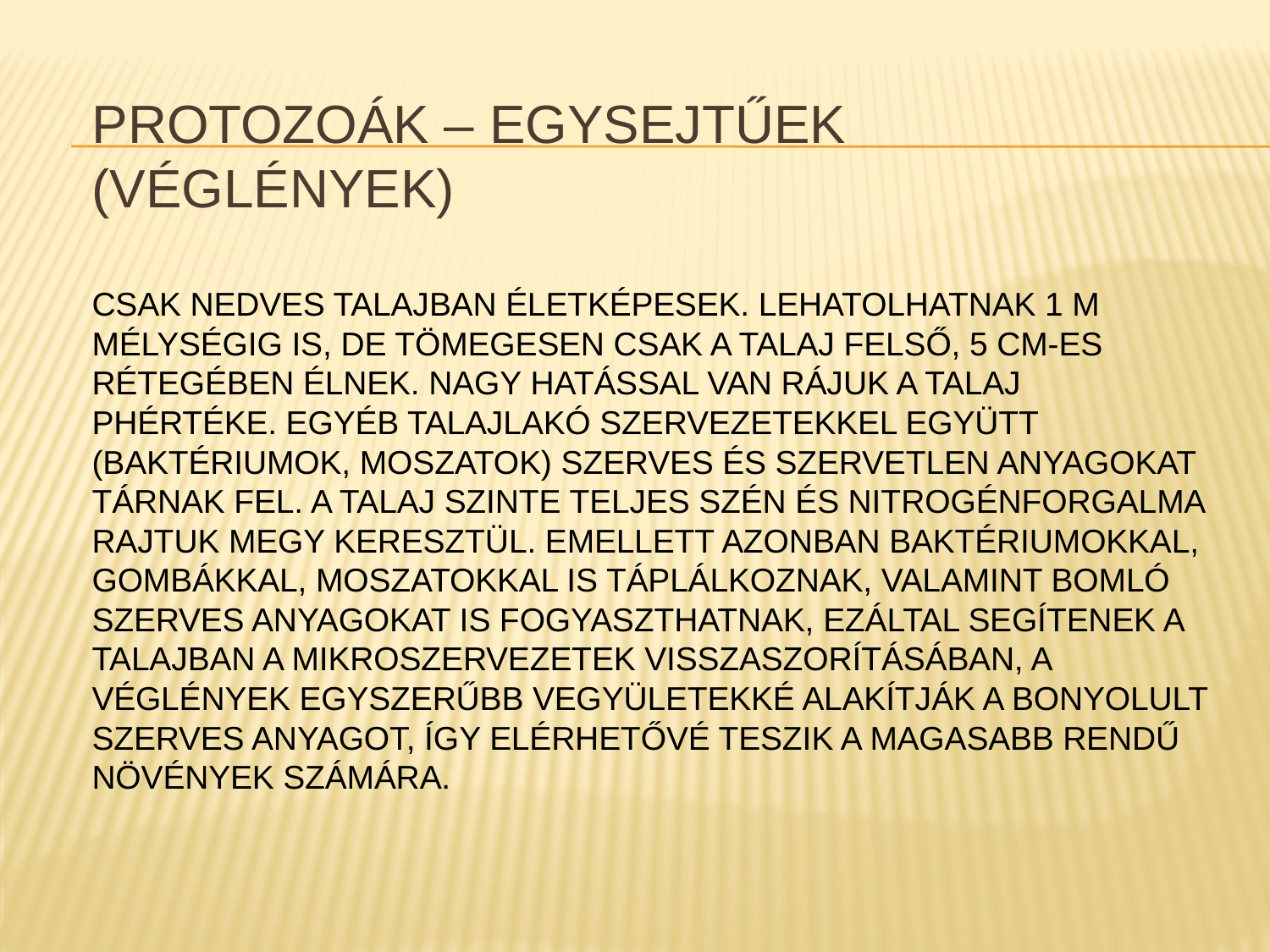

# Protozoák – egysejtűek (véglények) Csak nedves talajban életképesek. Lehatolhatnak 1 m mélységig is, de tömegesen csak a talaj felső, 5 cm-es rétegében élnek. Nagy hatással van rájuk a talaj pHértéke. Egyéb talajlakó szervezetekkel együtt (baktériumok, moszatok) szerves és szervetlen anyagokat tárnak fel. A talaj szinte teljes szén és nitrogénforgalma rajtuk megy keresztül. Emellett azonban baktériumokkal, gombákkal, moszatokkal is táplálkoznak, valamint bomló szerves anyagokat is fogyaszthatnak, ezáltal segítenek a talajban a mikroszervezetek visszaszorításában, A véglények egyszerűbb vegyületekké alakítják a bonyolult szerves anyagot, így elérhetővé teszik a magasabb rendű növények számára.